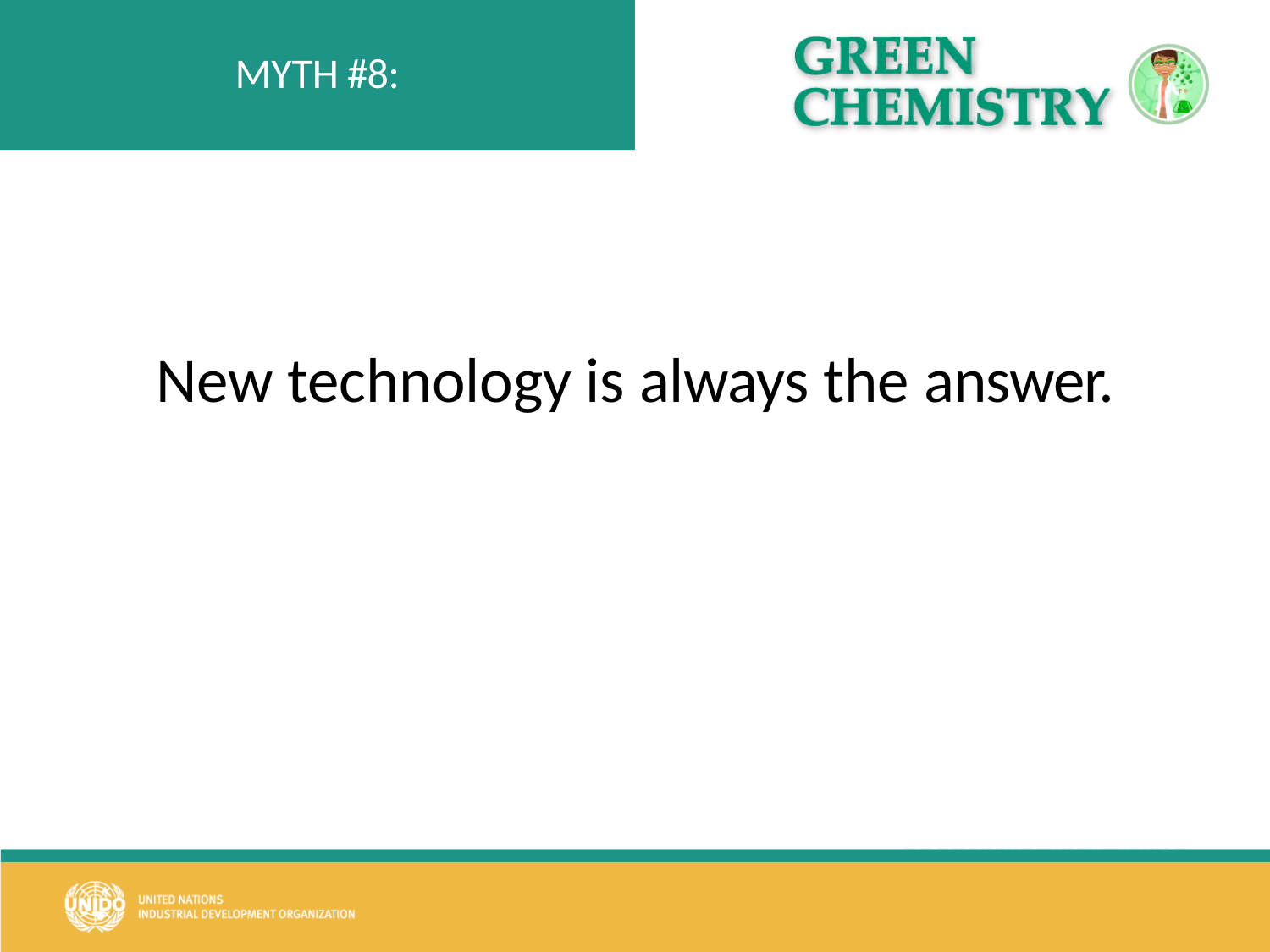

# MYTH #8:
New technology is always the answer.